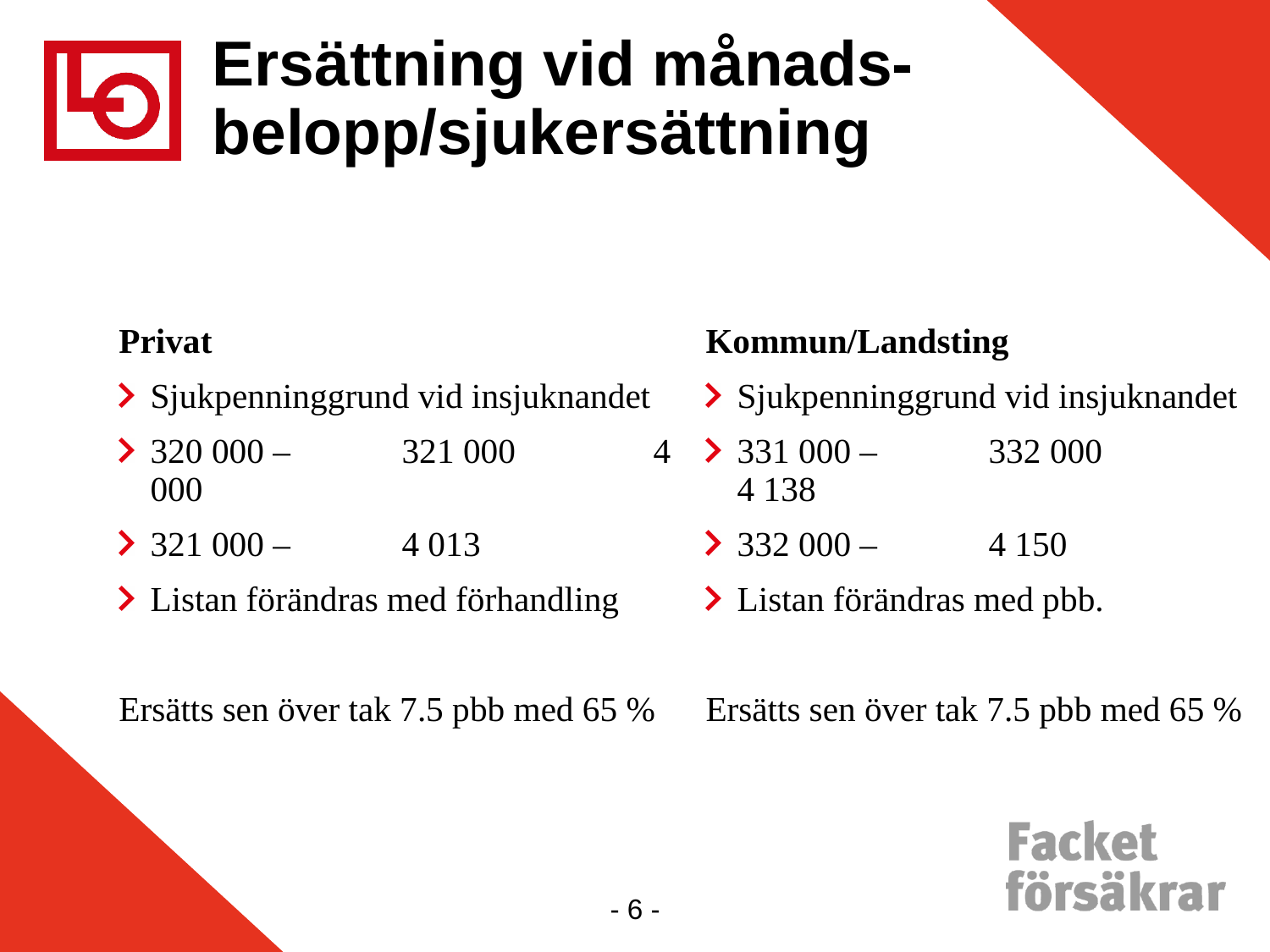

# Ersättning vid månads-belopp/sjukersättning
Privat
Sjukpenninggrund vid insjuknandet
320 000 – 	321 000   	4 000
321 000 –  			4 013
Listan förändras med förhandling

Ersätts sen över tak 7.5 pbb med 65 %
Kommun/Landsting
Sjukpenninggrund vid insjuknandet
331 000 – 	332 000  	4 138
332 000 –  			4 150
Listan förändras med pbb.

Ersätts sen över tak 7.5 pbb med 65 %

- 6 -